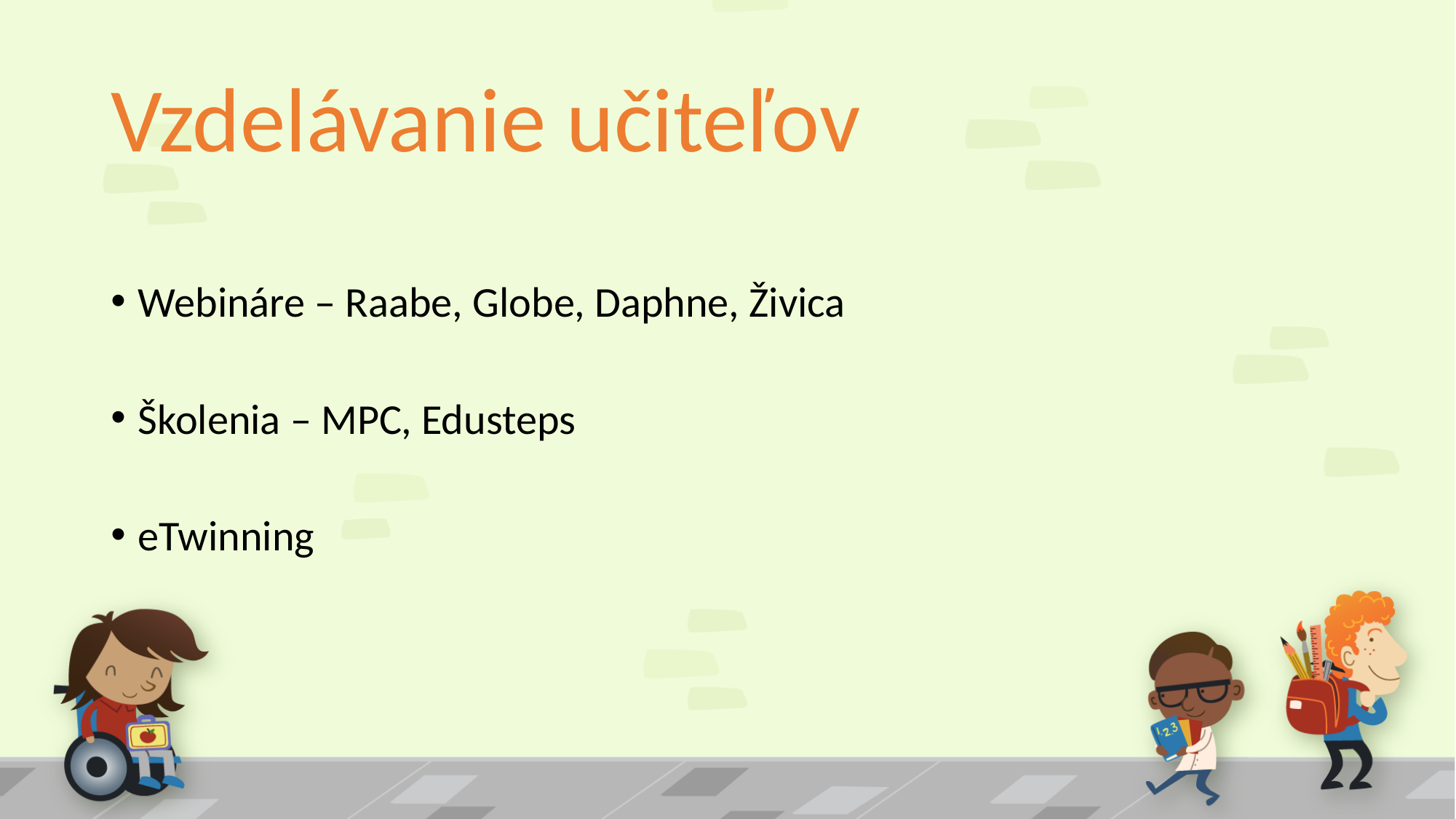

# Vzdelávanie učiteľov
Webináre – Raabe, Globe, Daphne, Živica
Školenia – MPC, Edusteps
eTwinning